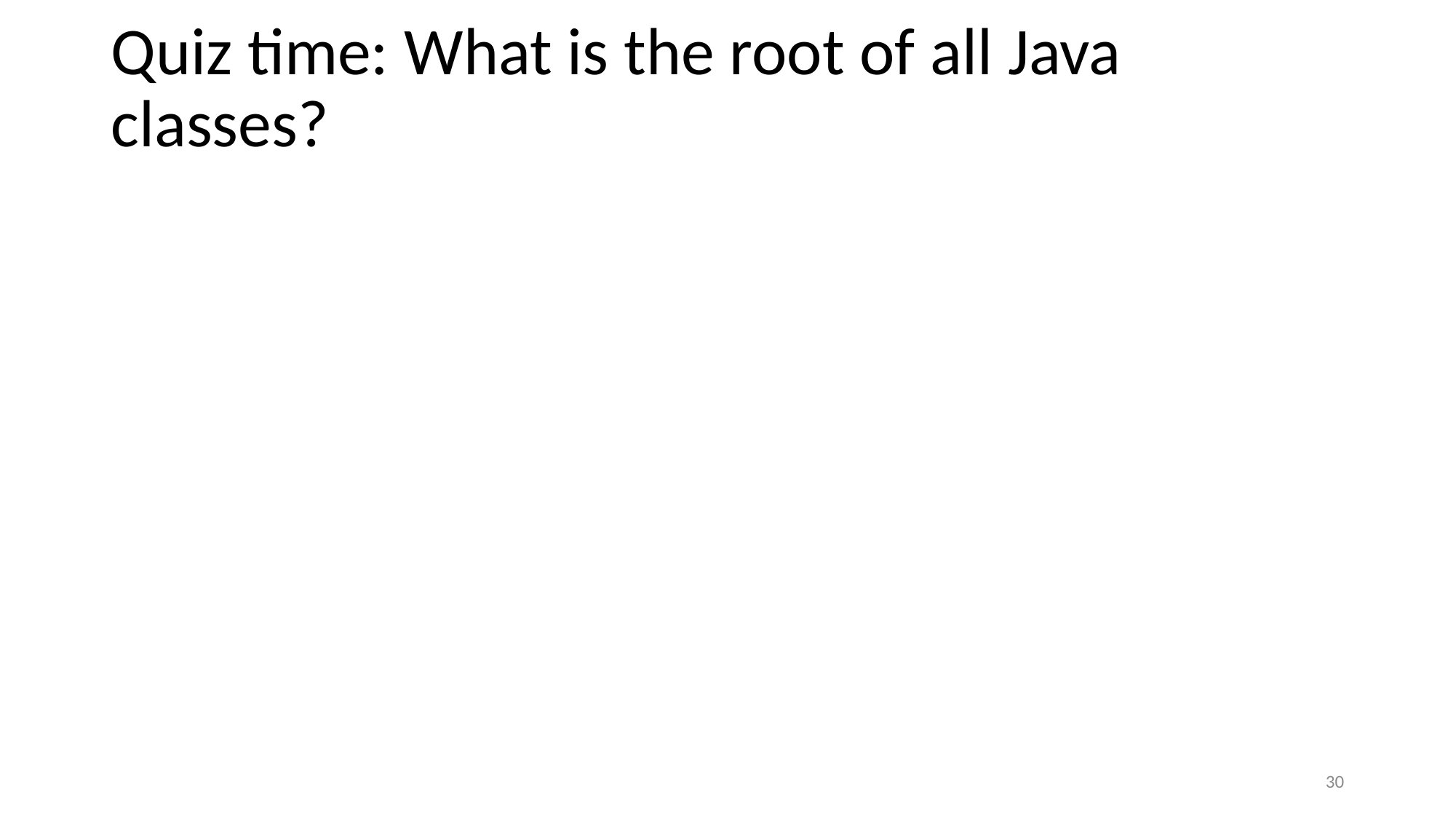

# Quiz time: What is the root of all Java classes?
30